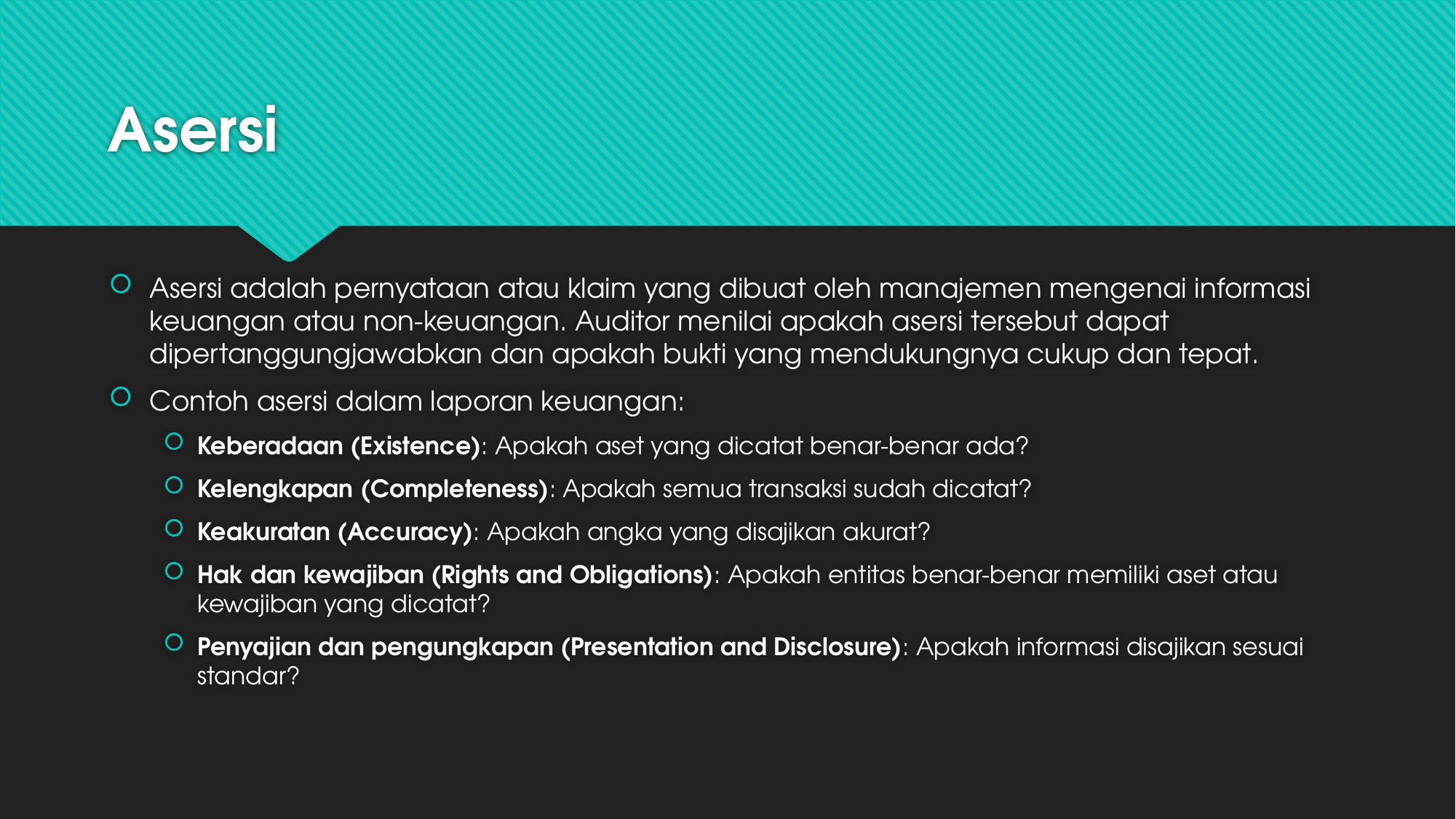

# Asersi
Asersi adalah pernyataan atau klaim yang dibuat oleh manajemen mengenai informasi keuangan atau non-keuangan. Auditor menilai apakah asersi tersebut dapat dipertanggungjawabkan dan apakah bukti yang mendukungnya cukup dan tepat.
Contoh asersi dalam laporan keuangan:
Keberadaan (Existence): Apakah aset yang dicatat benar-benar ada?
Kelengkapan (Completeness): Apakah semua transaksi sudah dicatat?
Keakuratan (Accuracy): Apakah angka yang disajikan akurat?
Hak dan kewajiban (Rights and Obligations): Apakah entitas benar-benar memiliki aset atau kewajiban yang dicatat?
Penyajian dan pengungkapan (Presentation and Disclosure): Apakah informasi disajikan sesuai standar?